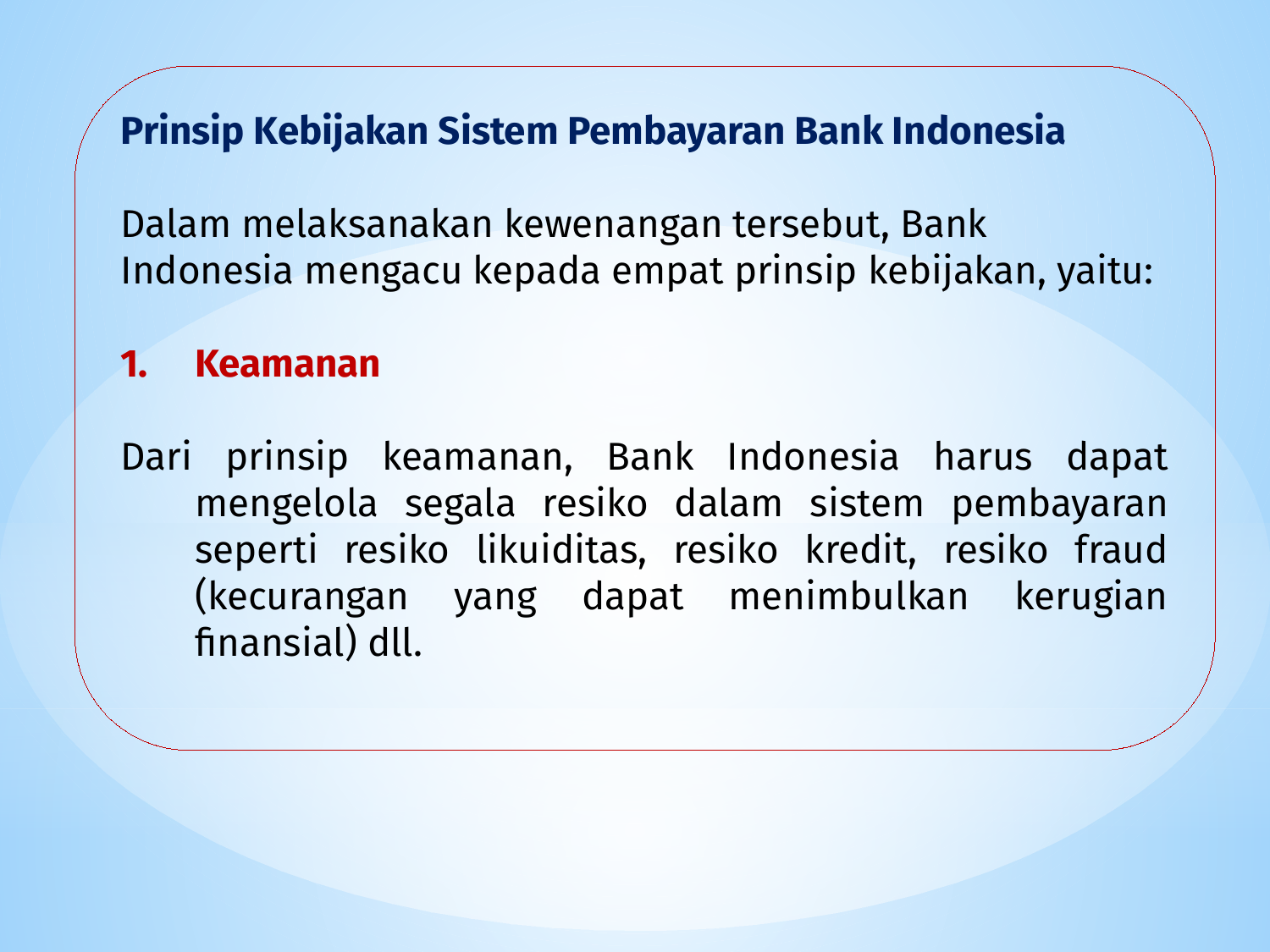

Prinsip Kebijakan Sistem Pembayaran Bank Indonesia

Dalam melaksanakan kewenangan tersebut, Bank Indonesia mengacu kepada empat prinsip kebijakan, yaitu:

1. 	Keamanan

Dari prinsip keamanan, Bank Indonesia harus dapat mengelola segala resiko dalam sistem pembayaran seperti resiko likuiditas, resiko kredit, resiko fraud (kecurangan yang dapat menimbulkan kerugian finansial) dll.